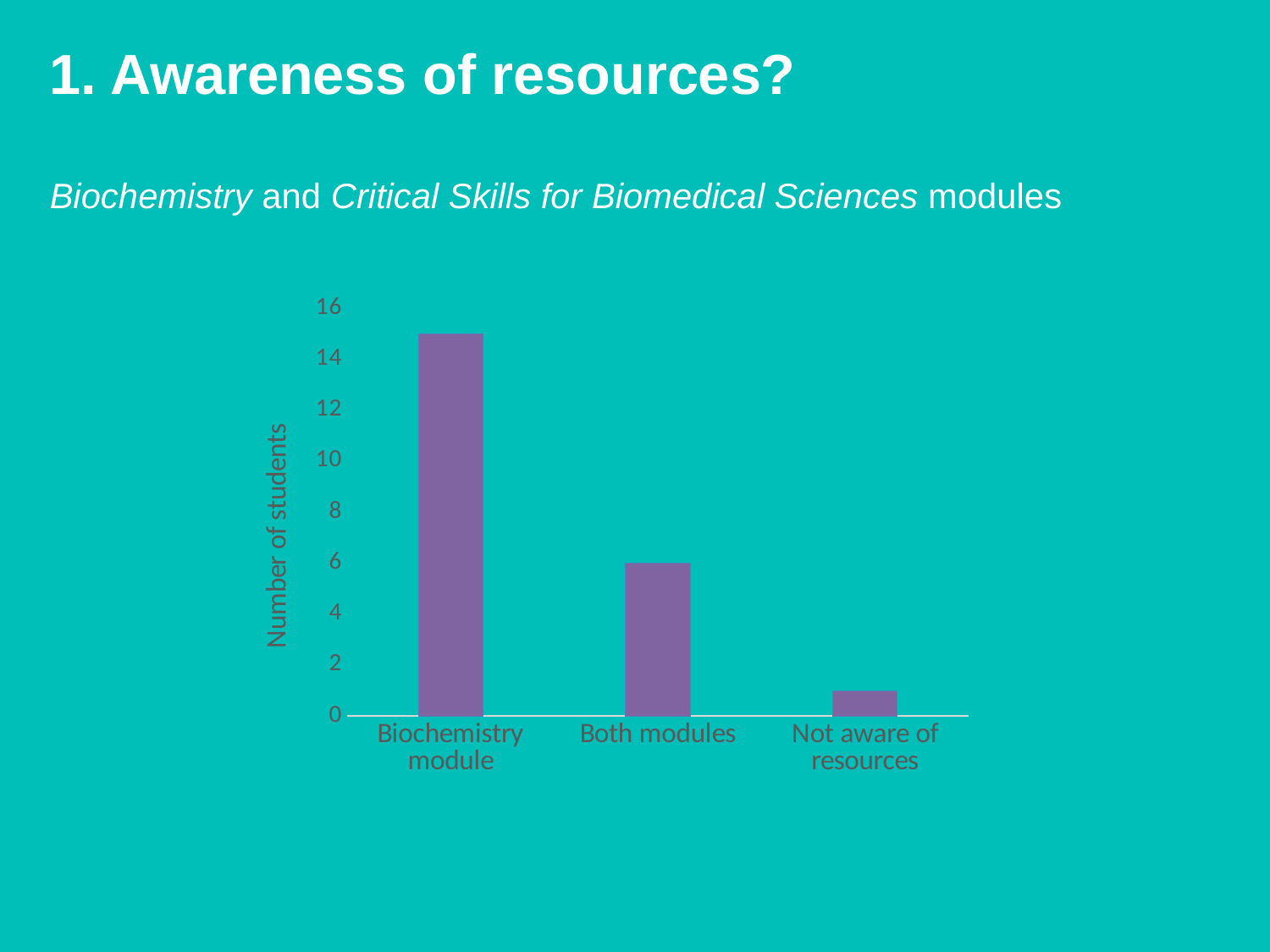

# 1. Awareness of resources? Biochemistry and Critical Skills for Biomedical Sciences modules

### Chart

| Category |  |
|---|---|
| Biochemistry module | 15.0 |
| Both modules | 6.0 |
| Not aware of resources | 1.0 |